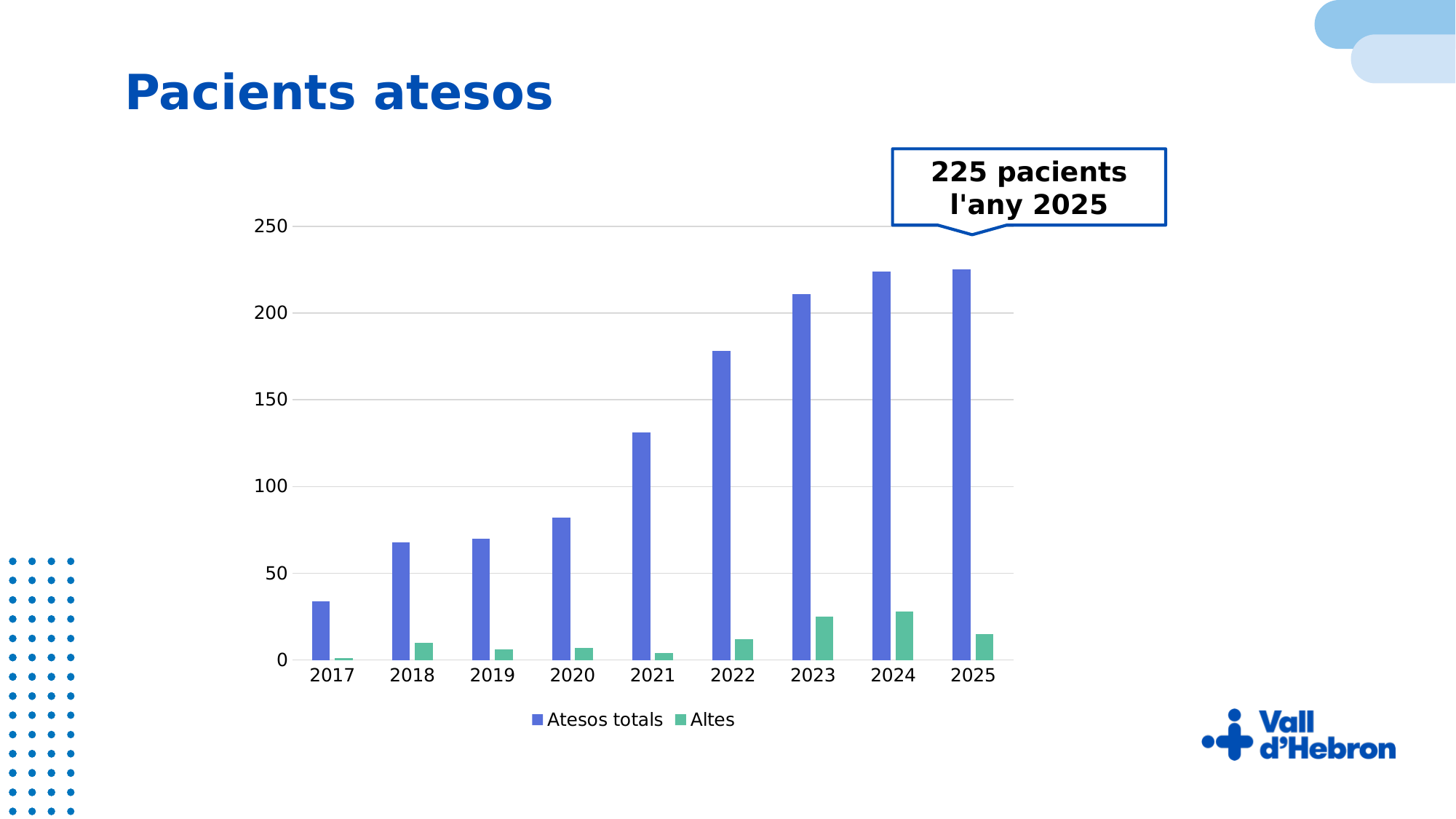

# Pacients atesos
225 pacients l'any 2025

### Chart

| Category | Atesos totals | Altes |
|---|---|---|
| 2017 | 34.0 | 1.0 |
| 2018 | 68.0 | 10.0 |
| 2019 | 70.0 | 6.0 |
| 2020 | 82.0 | 7.0 |
| 2021 | 131.0 | 4.0 |
| 2022 | 178.0 | 12.0 |
| 2023 | 211.0 | 25.0 |
| 2024 | 224.0 | 28.0 |
| 2025 | 225.0 | 15.0 |